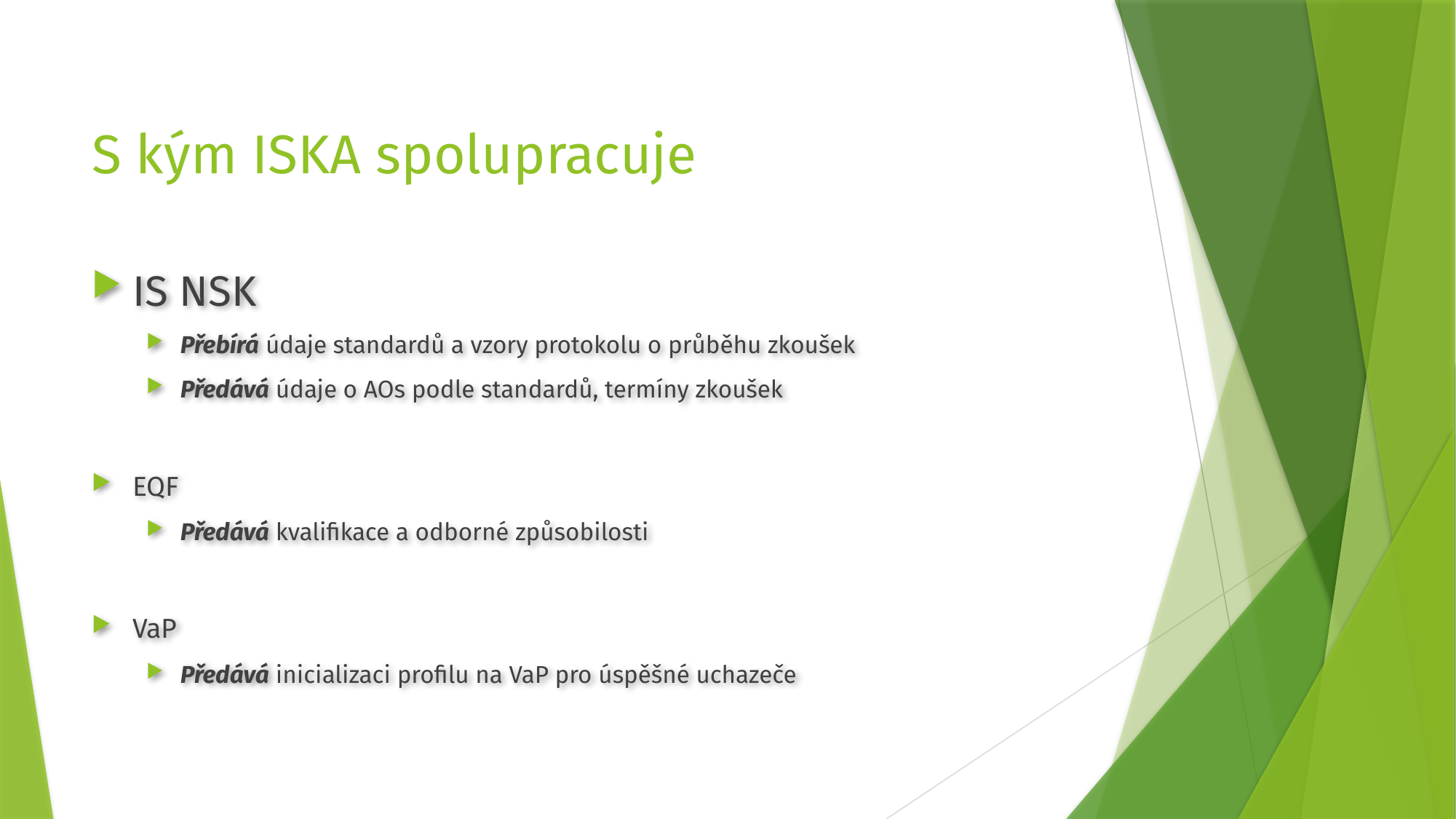

# S kým ISKA spolupracuje
IS NSK
Přebírá údaje standardů a vzory protokolu o průběhu zkoušek
Předává údaje o AOs podle standardů, termíny zkoušek

EQF
Předává kvalifikace a odborné způsobilosti

VaP
Předává inicializaci profilu na VaP pro úspěšné uchazeče